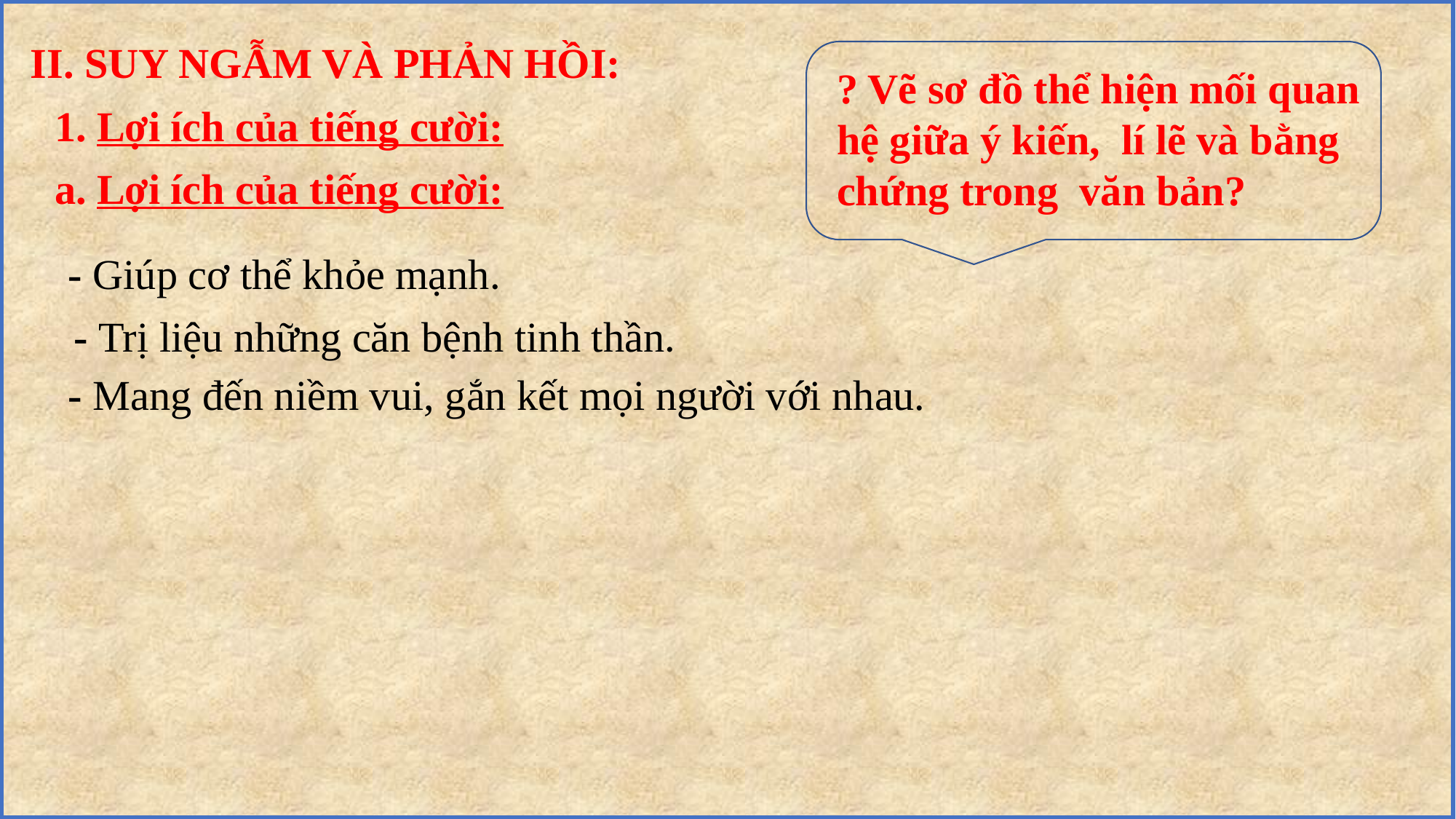

II. SUY NGẪM VÀ PHẢN HỒI:

? Vẽ sơ đồ thể hiện mối quan
hệ giữa ý kiến,  lí lẽ và bằng
chứng trong  văn bản?
1. Lợi ích của tiếng cười:
a. Lợi ích của tiếng cười:
- Giúp cơ thể khỏe mạnh.
- Trị liệu những căn bệnh tinh thần.
- Mang đến niềm vui, gắn kết mọi người với nhau.